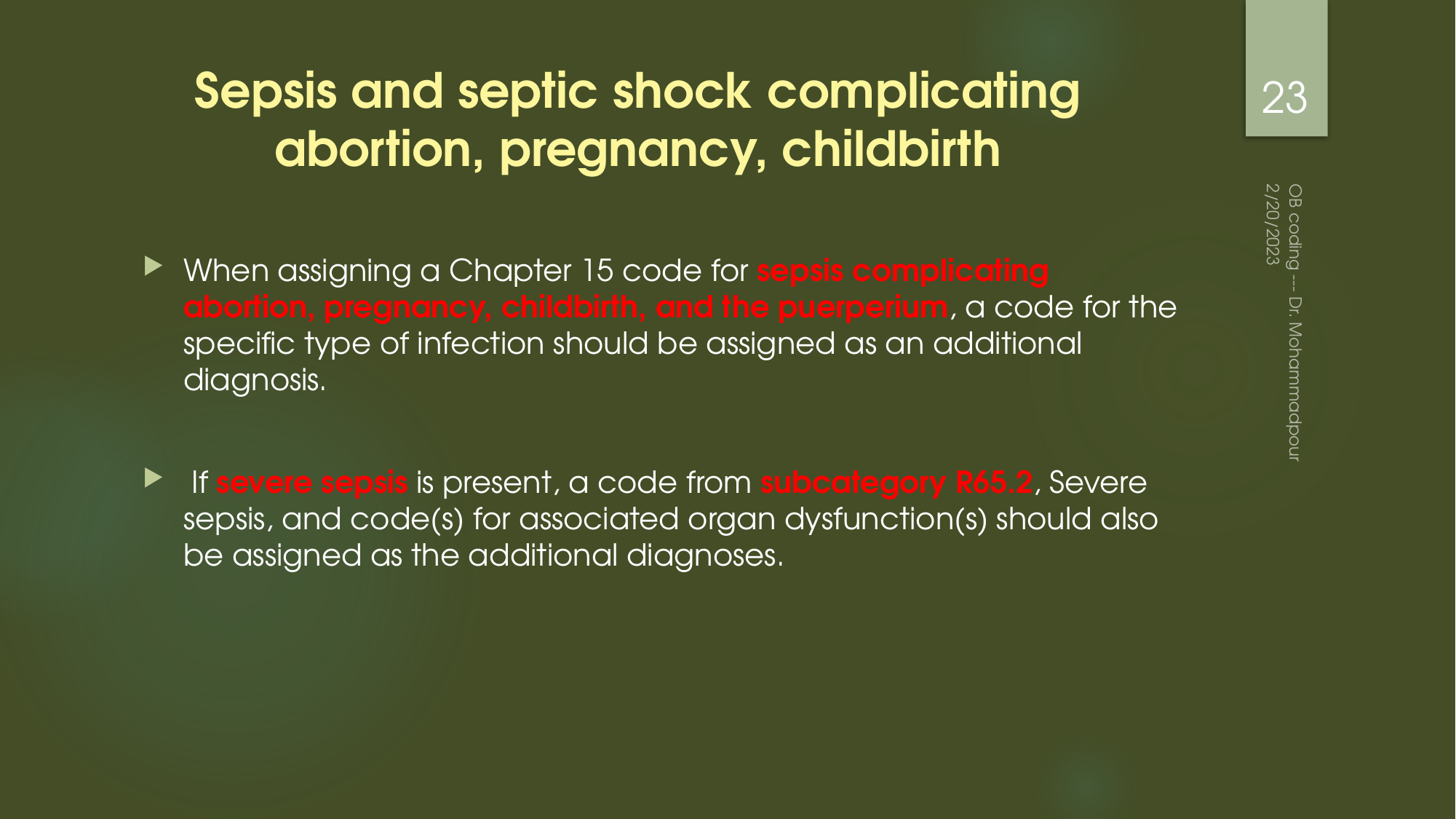

23
# Sepsis and septic shock complicating abortion, pregnancy, childbirth
2/20/2023
When assigning a Chapter 15 code for sepsis complicating abortion, pregnancy, childbirth, and the puerperium, a code for the specific type of infection should be assigned as an additional diagnosis.

 If severe sepsis is present, a code from subcategory R65.2, Severe sepsis, and code(s) for associated organ dysfunction(s) should also be assigned as the additional diagnoses.
OB coding --- Dr. Mohammadpour